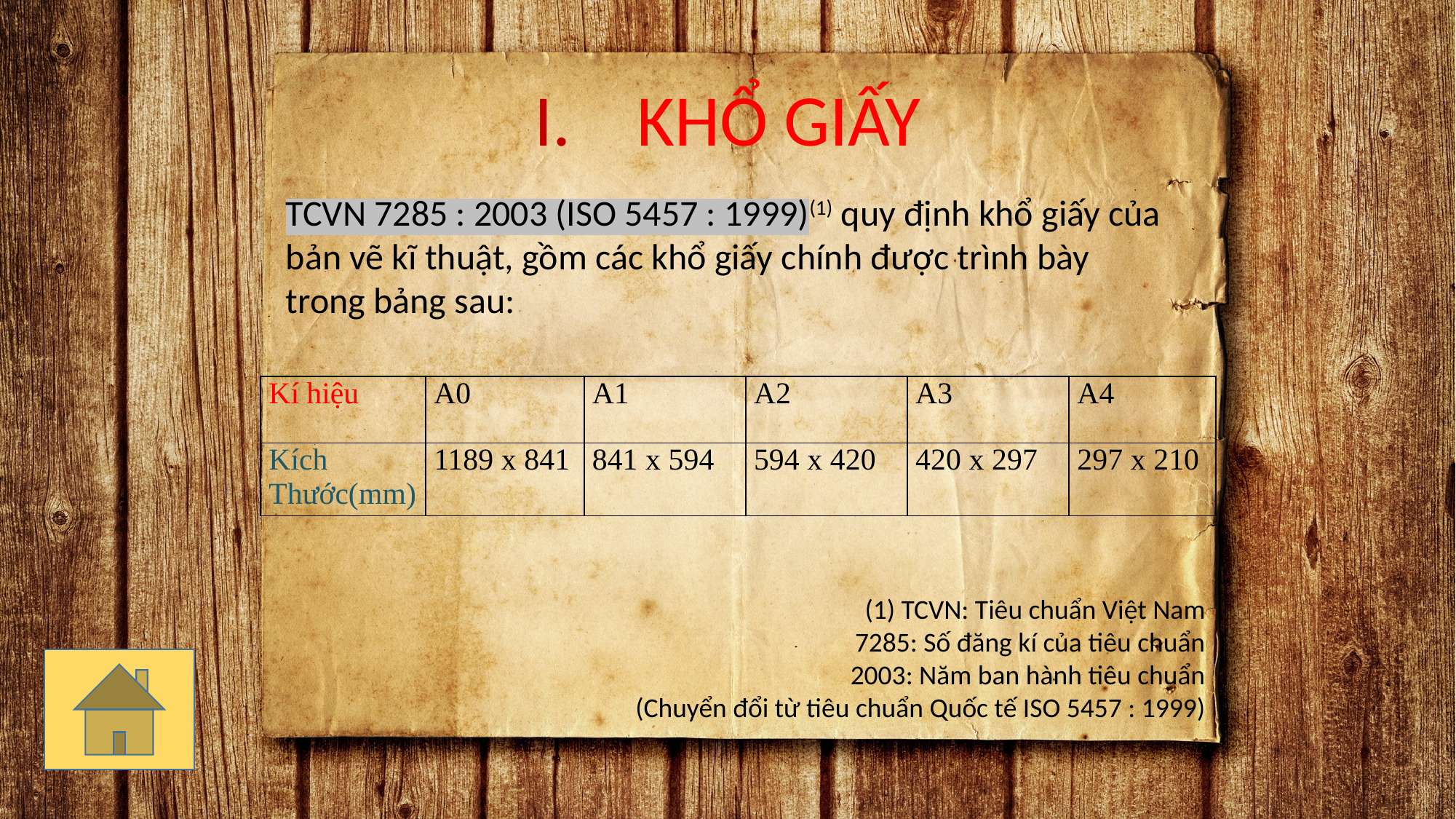

# KHỔ GIẤY
TCVN 7285 : 2003 (ISO 5457 : 1999)(1) quy định khổ giấy của bản vẽ kĩ thuật, gồm các khổ giấy chính được trình bày trong bảng sau:
| Kí hiệu | A0 | A1 | A2 | A3 | A4 |
| --- | --- | --- | --- | --- | --- |
| Kích Thước(mm) | 1189 x 841 | 841 x 594 | 594 x 420 | 420 x 297 | 297 x 210 |
(1) TCVN: Tiêu chuẩn Việt Nam
7285: Số đăng kí của tiêu chuẩn
2003: Năm ban hành tiêu chuẩn
(Chuyển đổi từ tiêu chuẩn Quốc tế ISO 5457 : 1999)